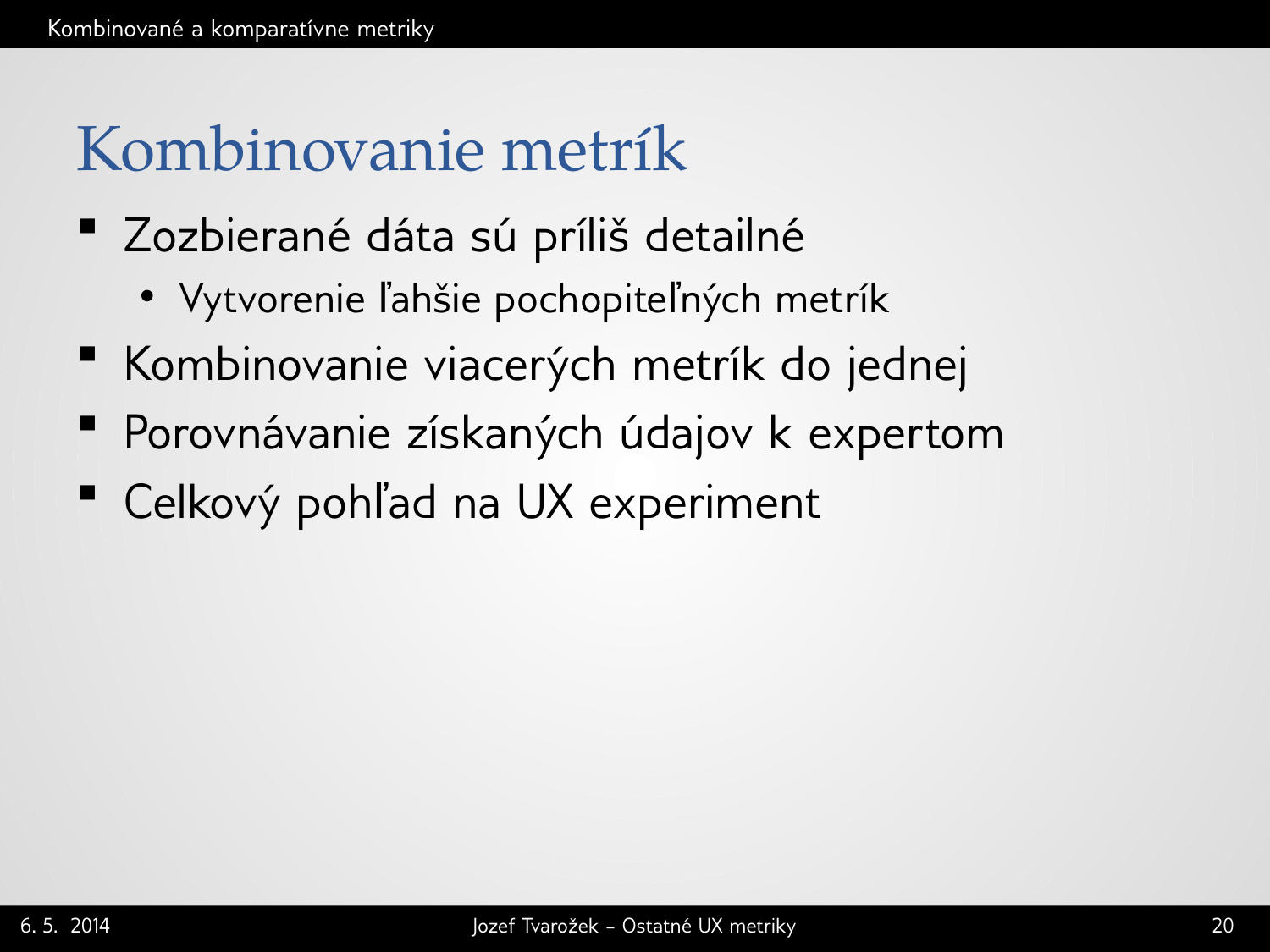

Kombinované a komparatívne metriky
# Kombinovanie metrík
Zozbierané dáta sú príliš detailné
Vytvorenie ľahšie pochopiteľných metrík
Kombinovanie viacerých metrík do jednej
Porovnávanie získaných údajov k expertom
Celkový pohľad na UX experiment
Jozef Tvarožek – Ostatné UX metriky